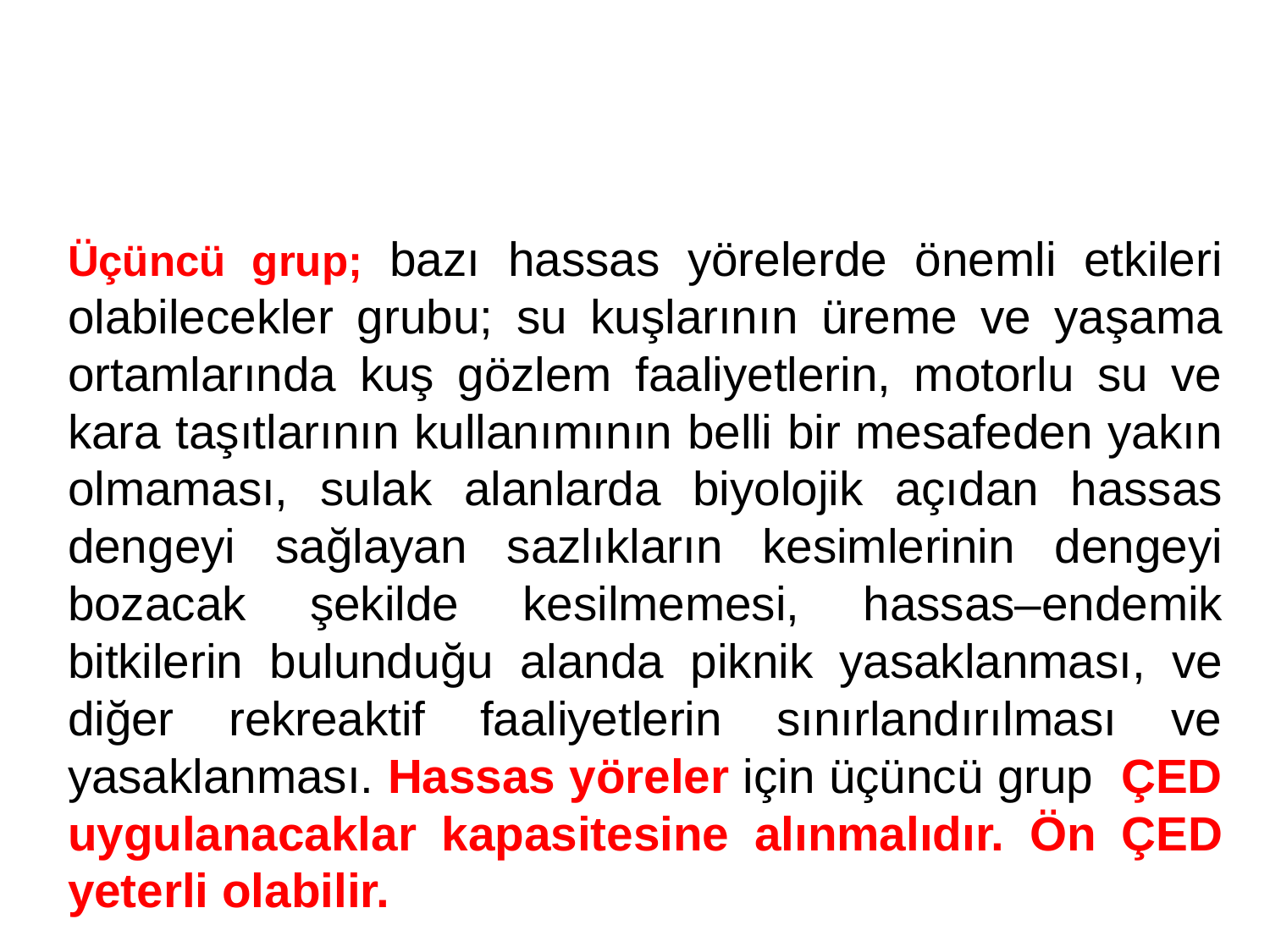

#
Üçüncü grup; bazı hassas yörelerde önemli etkileri olabilecekler grubu; su kuşlarının üreme ve yaşama ortamlarında kuş gözlem faaliyetlerin, motorlu su ve kara taşıtlarının kullanımının belli bir mesafeden yakın olmaması, sulak alanlarda biyolojik açıdan hassas dengeyi sağlayan sazlıkların kesimlerinin dengeyi bozacak şekilde kesilmemesi, hassas–endemik bitkilerin bulunduğu alanda piknik yasaklanması, ve diğer rekreaktif faaliyetlerin sınırlandırılması ve yasaklanması. Hassas yöreler için üçüncü grup  ÇED uygulanacaklar kapasitesine alınmalıdır. Ön ÇED yeterli olabilir.